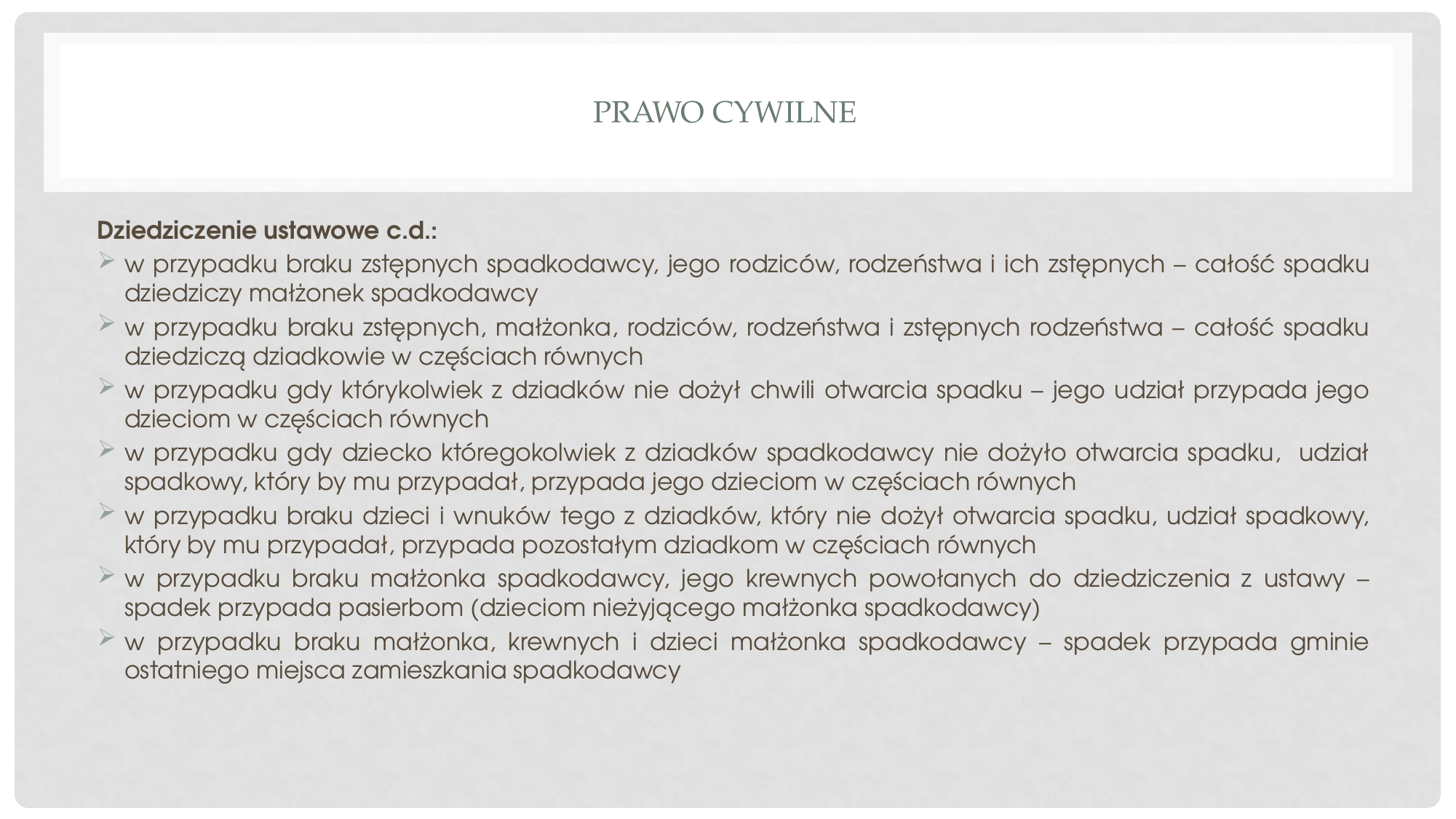

# Prawo cywilne
Dziedziczenie ustawowe c.d.:
w przypadku braku zstępnych spadkodawcy, jego rodziców, rodzeństwa i ich zstępnych – całość spadku dziedziczy małżonek spadkodawcy
w przypadku braku zstępnych, małżonka, rodziców, rodzeństwa i zstępnych rodzeństwa – całość spadku dziedziczą dziadkowie w częściach równych
w przypadku gdy którykolwiek z dziadków nie dożył chwili otwarcia spadku – jego udział przypada jego dzieciom w częściach równych
w przypadku gdy dziecko któregokolwiek z dziadków spadkodawcy nie dożyło otwarcia spadku,  udział spadkowy, który by mu przypadał, przypada jego dzieciom w częściach równych
w przypadku braku dzieci i wnuków tego z dziadków, który nie dożył otwarcia spadku, udział spadkowy, który by mu przypadał, przypada pozostałym dziadkom w częściach równych
w przypadku braku małżonka spadkodawcy, jego krewnych powołanych do dziedziczenia z ustawy – spadek przypada pasierbom (dzieciom nieżyjącego małżonka spadkodawcy)
w przypadku braku małżonka, krewnych i dzieci małżonka spadkodawcy – spadek przypada gminie ostatniego miejsca zamieszkania spadkodawcy